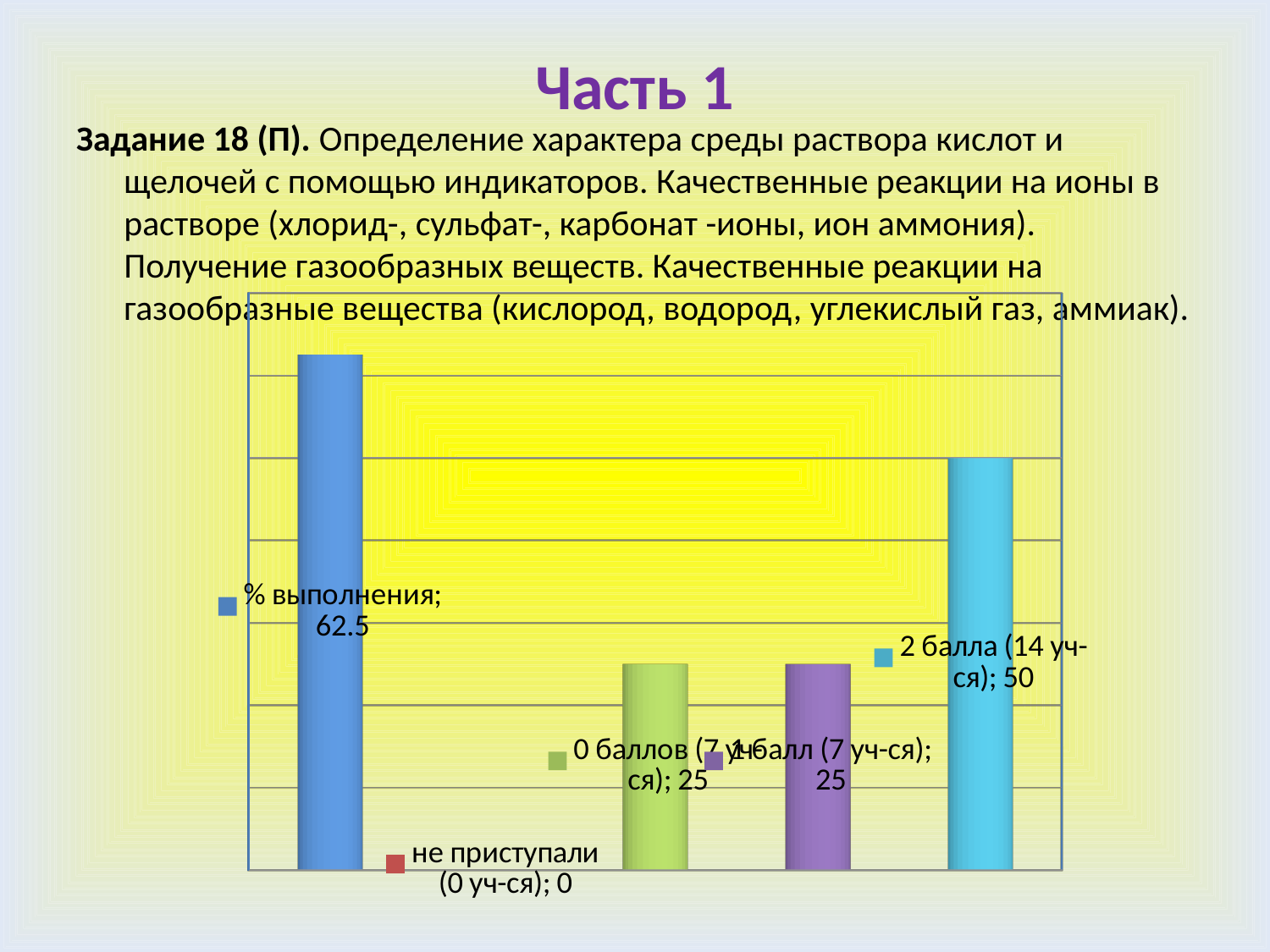

# Часть 1
Задание 18 (П). Определение характера среды раствора кислот и щелочей с помощью индикаторов. Качественные реакции на ионы в растворе (хлорид-, сульфат-, карбонат -ионы, ион аммония). Получение газообразных веществ. Качественные реакции на газообразные вещества (кислород, водород, углекислый газ, аммиак).

[unsupported chart]